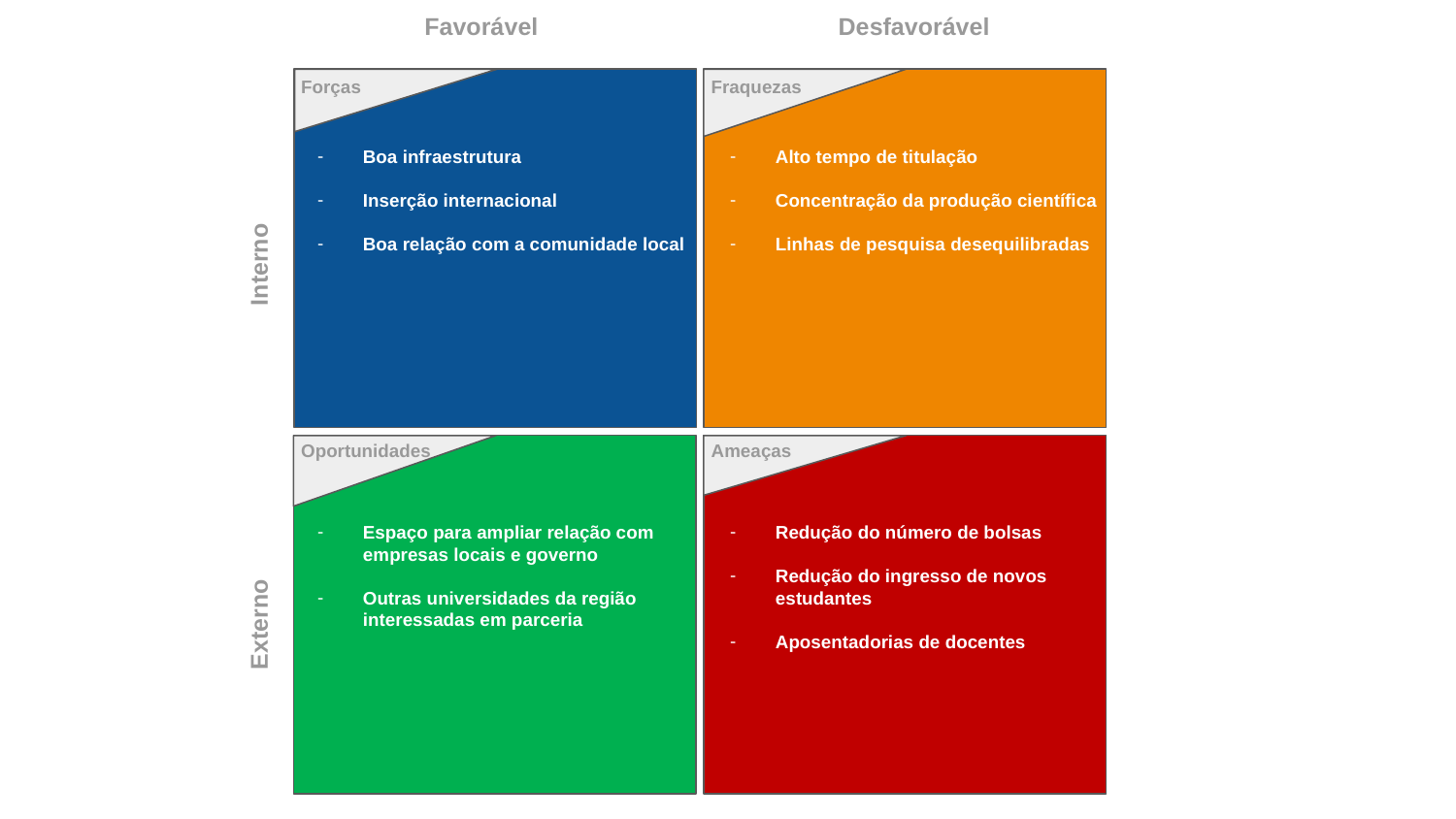

Favorável
Desfavorável

Forças
Fraquezas

Boa infraestrutura

Inserção internacional

Boa relação com a comunidade local
Alto tempo de titulação

Concentração da produção científica

Linhas de pesquisa desequilibradas
Interno

Oportunidades
Ameaças

Espaço para ampliar relação com empresas locais e governo

Outras universidades da região interessadas em parceria
Redução do número de bolsas

Redução do ingresso de novos estudantes

Aposentadorias de docentes
Externo